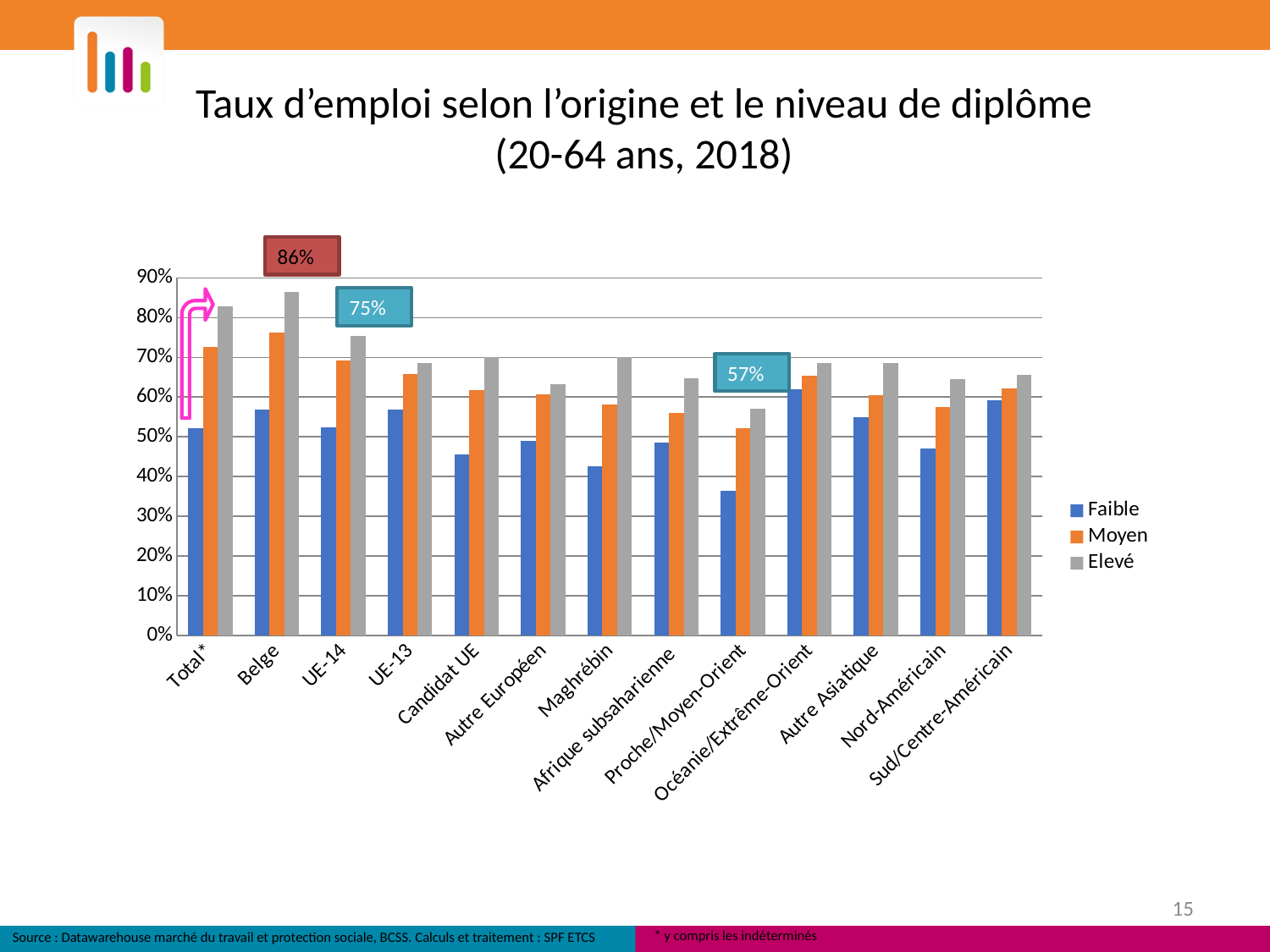

Taux d’emploi selon l’origine et le niveau de diplôme (20-64 ans, 2018)
86%

### Chart

| Category | Faible | Moyen | Elevé |
|---|---|---|---|
| Total* | 0.5219570318089211 | 0.7266976838117996 | 0.8290298726594005 |
| Belge | 0.5680000635434194 | 0.7619210341442701 | 0.8653530519834708 |
| UE-14 | 0.5245163601082664 | 0.6916524701873935 | 0.7535373598039306 |
| UE-13 | 0.5675466608485233 | 0.6582300947783182 | 0.6854507837430305 |
| Candidat UE | 0.45676715220017494 | 0.6176530517736408 | 0.7009567881933587 |
| Autre Européen | 0.4907571853815944 | 0.60743171419328 | 0.6322566935826605 |
| Maghrébin | 0.42672088453090895 | 0.5818744287421782 | 0.6998698036051565 |
| Afrique subsaharienne  | 0.4865982185353913 | 0.5610690423162583 | 0.6479580694474776 |
| Proche/Moyen-Orient | 0.36335369239311494 | 0.5223017621145375 | 0.5704521556256572 |
| Océanie/Extrême-Orient | 0.6204511960095227 | 0.6547240282196708 | 0.686206247647723 |
| Autre Asiatique | 0.5484447140498095 | 0.6056192236598891 | 0.6853405912149392 |
| Nord-Américain | 0.4705340699815838 | 0.5742904841402338 | 0.6446354475400119 |
| Sud/Centre-Américain | 0.5911219853198183 | 0.6222030981067126 | 0.6556267806267806 |
75%

57%
15
* y compris les indéterminés
Source : Datawarehouse marché du travail et protection sociale, BCSS. Calculs et traitement : SPF ETCS